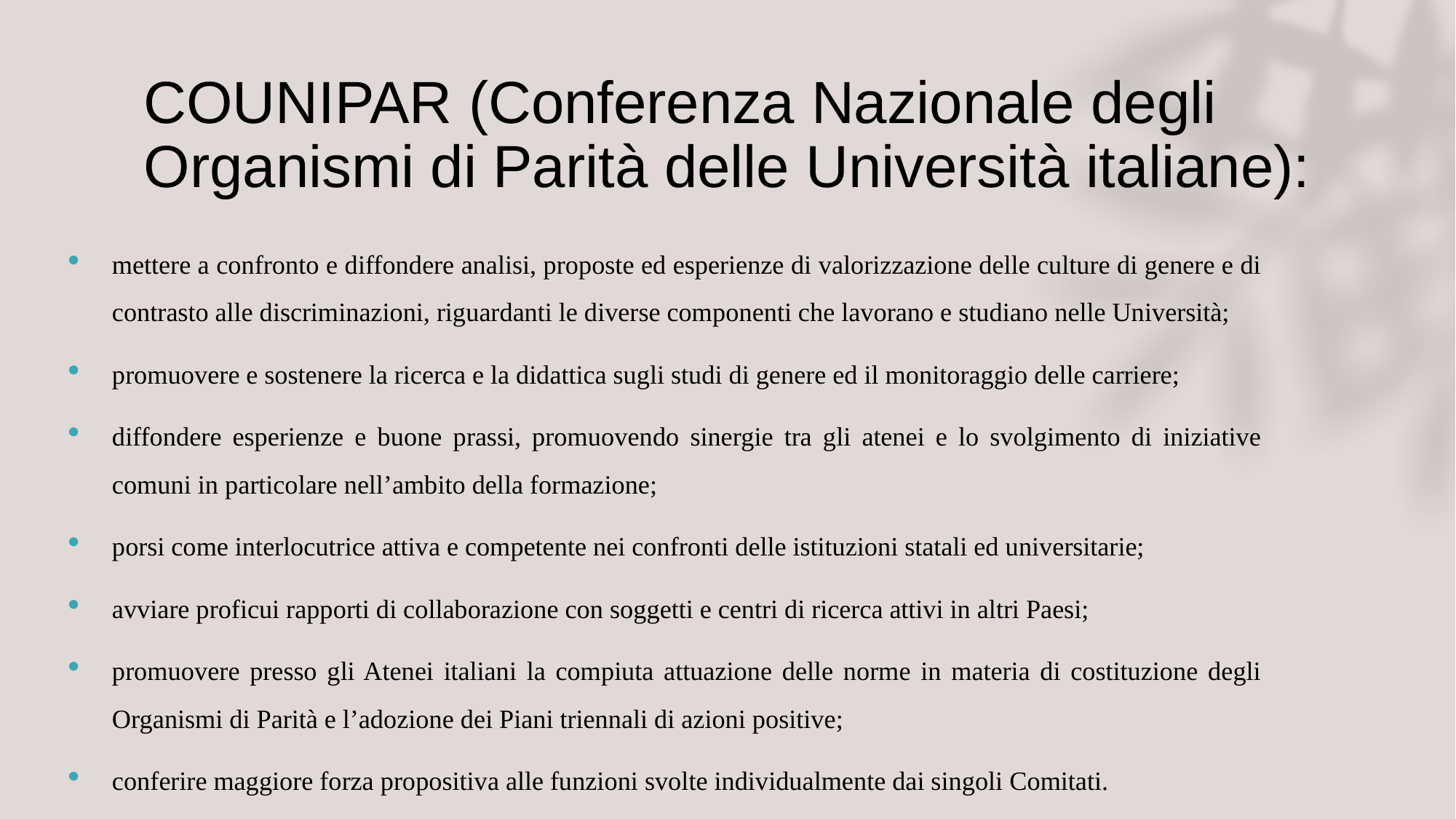

#
COUNIPAR (Conferenza Nazionale degli Organismi di Parità delle Università italiane):
mettere a confronto e diffondere analisi, proposte ed esperienze di valorizzazione delle culture di genere e di contrasto alle discriminazioni, riguardanti le diverse componenti che lavorano e studiano nelle Università;
promuovere e sostenere la ricerca e la didattica sugli studi di genere ed il monitoraggio delle carriere;
diffondere esperienze e buone prassi, promuovendo sinergie tra gli atenei e lo svolgimento di iniziative comuni in particolare nell’ambito della formazione;
porsi come interlocutrice attiva e competente nei confronti delle istituzioni statali ed universitarie;
avviare proficui rapporti di collaborazione con soggetti e centri di ricerca attivi in altri Paesi;
promuovere presso gli Atenei italiani la compiuta attuazione delle norme in materia di costituzione degli Organismi di Parità e l’adozione dei Piani triennali di azioni positive;
conferire maggiore forza propositiva alle funzioni svolte individualmente dai singoli Comitati.